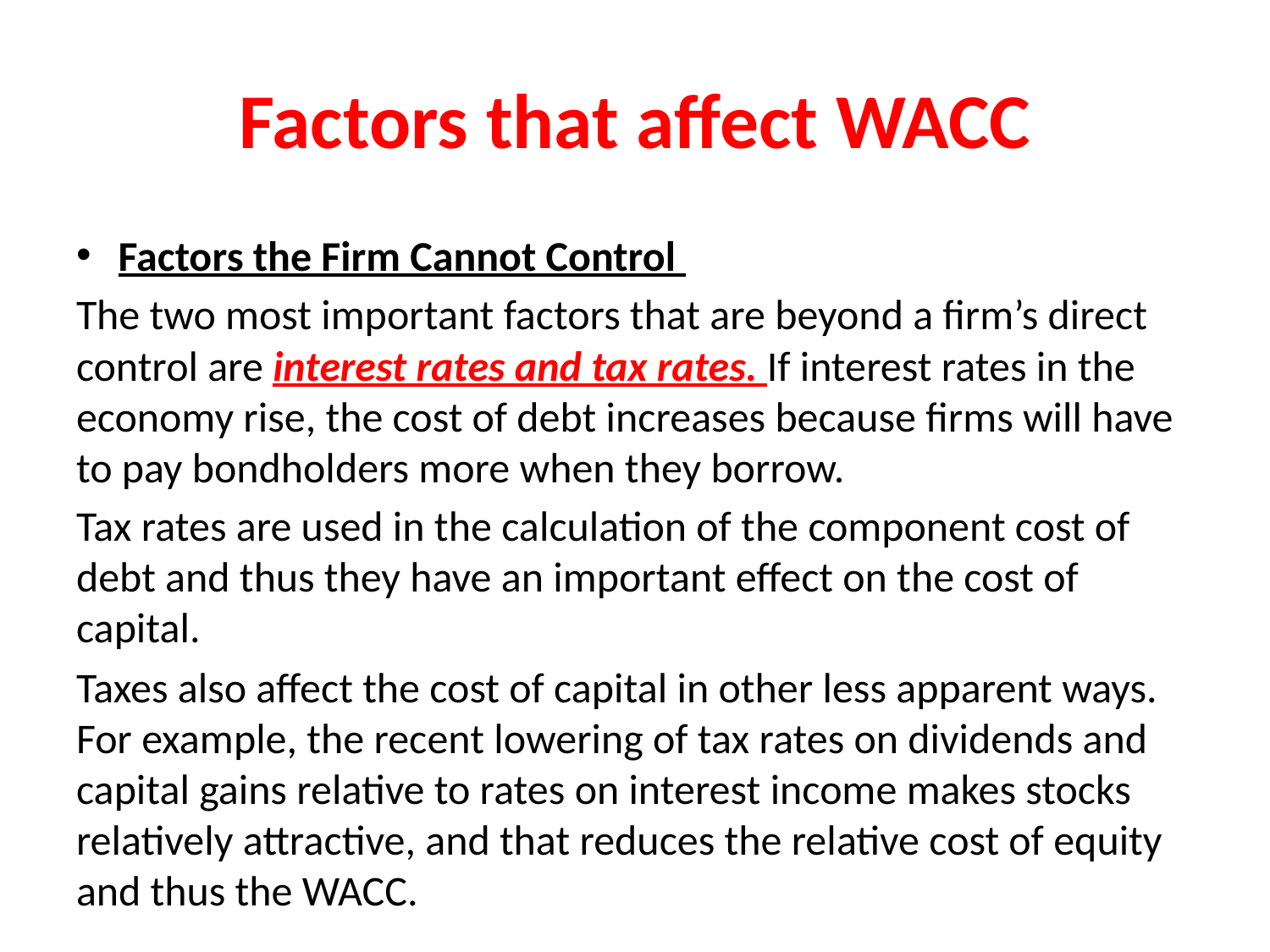

# Factors that affect WACC
Factors the Firm Cannot Control
The two most important factors that are beyond a firm’s direct control are interest rates and tax rates. If interest rates in the economy rise, the cost of debt increases because firms will have to pay bondholders more when they borrow.
Tax rates are used in the calculation of the component cost of debt and thus they have an important effect on the cost of capital.
Taxes also affect the cost of capital in other less apparent ways. For example, the recent lowering of tax rates on dividends and capital gains relative to rates on interest income makes stocks relatively attractive, and that reduces the relative cost of equity and thus the WACC.